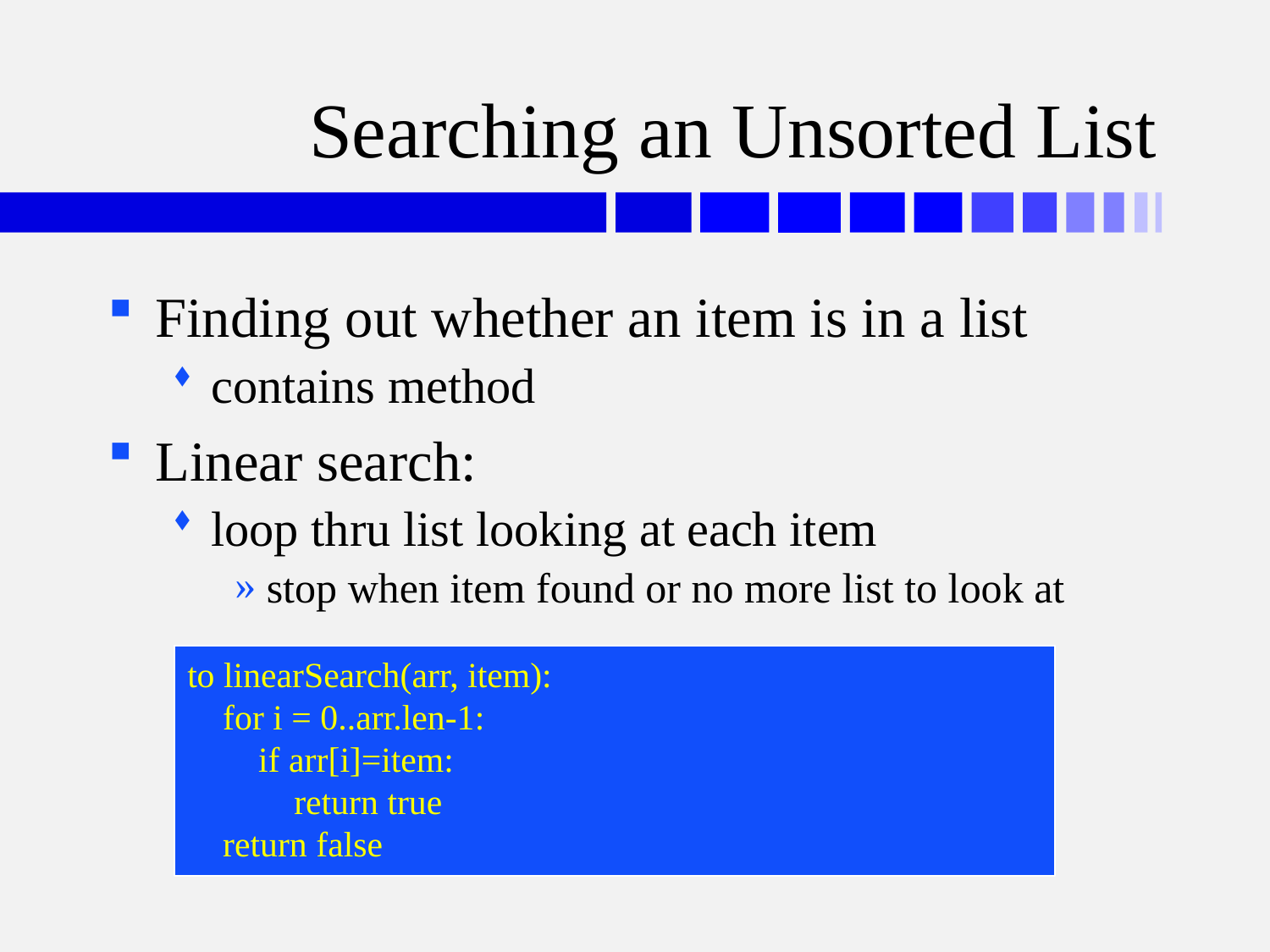

# Searching an Unsorted List
Finding out whether an item is in a list
contains method
Linear search:
loop thru list looking at each item
stop when item found or no more list to look at
to linearSearch(arr, item):
    for i = 0..arr.len-1:
        if arr[i]=item:
            return true
    return false